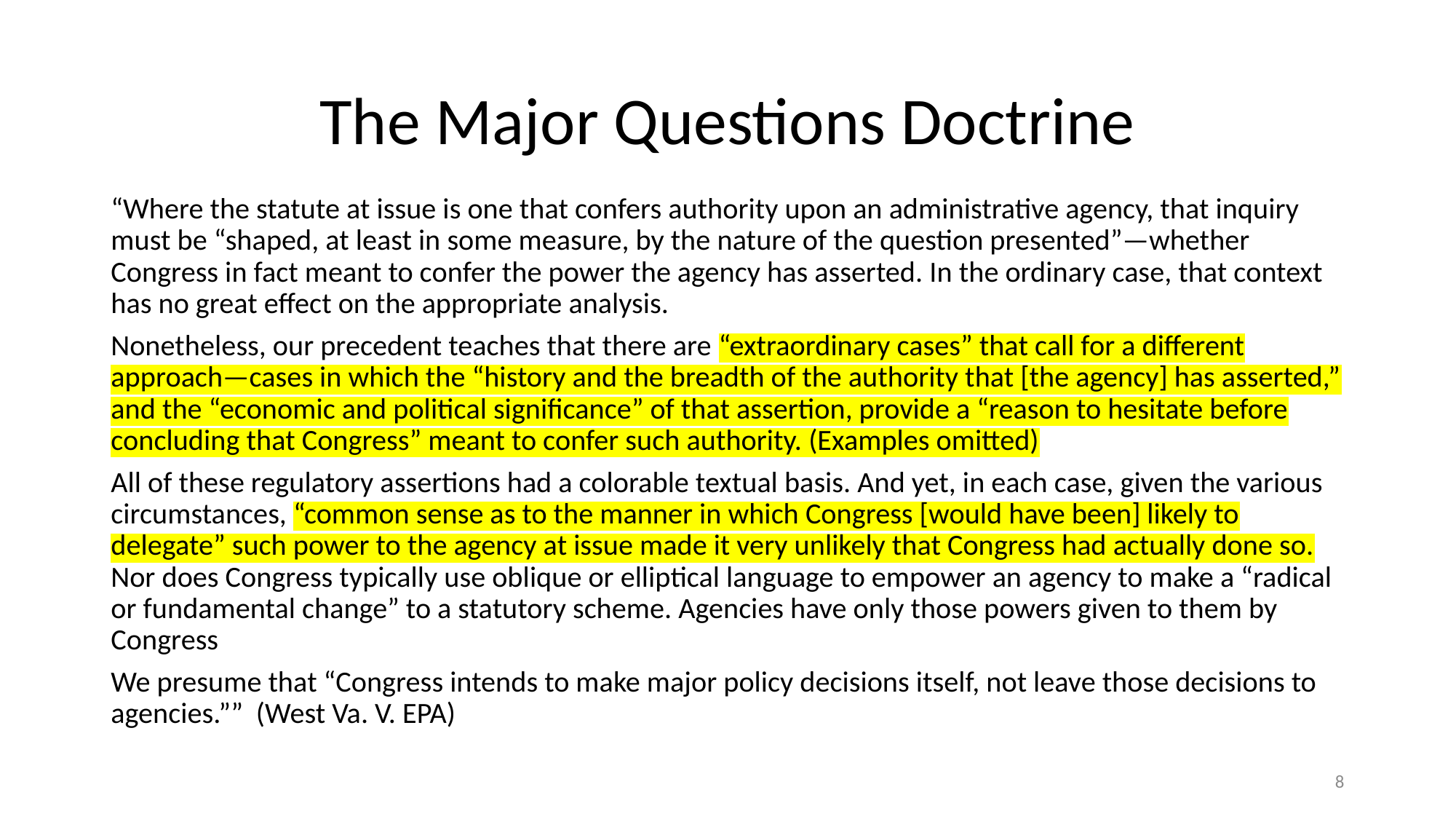

# The Major Questions Doctrine
“Where the statute at issue is one that confers authority upon an administrative agency, that inquiry must be “shaped, at least in some measure, by the nature of the question presented”—whether Congress in fact meant to confer the power the agency has asserted. In the ordinary case, that context has no great effect on the appropriate analysis.
Nonetheless, our precedent teaches that there are “extraordinary cases” that call for a different approach—cases in which the “history and the breadth of the authority that [the agency] has asserted,” and the “economic and political significance” of that assertion, provide a “reason to hesitate before concluding that Congress” meant to confer such authority. (Examples omitted)
All of these regulatory assertions had a colorable textual basis. And yet, in each case, given the various circumstances, “common sense as to the manner in which Congress [would have been] likely to delegate” such power to the agency at issue made it very unlikely that Congress had actually done so. Nor does Congress typically use oblique or elliptical language to empower an agency to make a “radical or fundamental change” to a statutory scheme. Agencies have only those powers given to them by Congress
We presume that “Congress intends to make major policy decisions itself, not leave those decisions to agencies.””  (West Va. V. EPA)
8